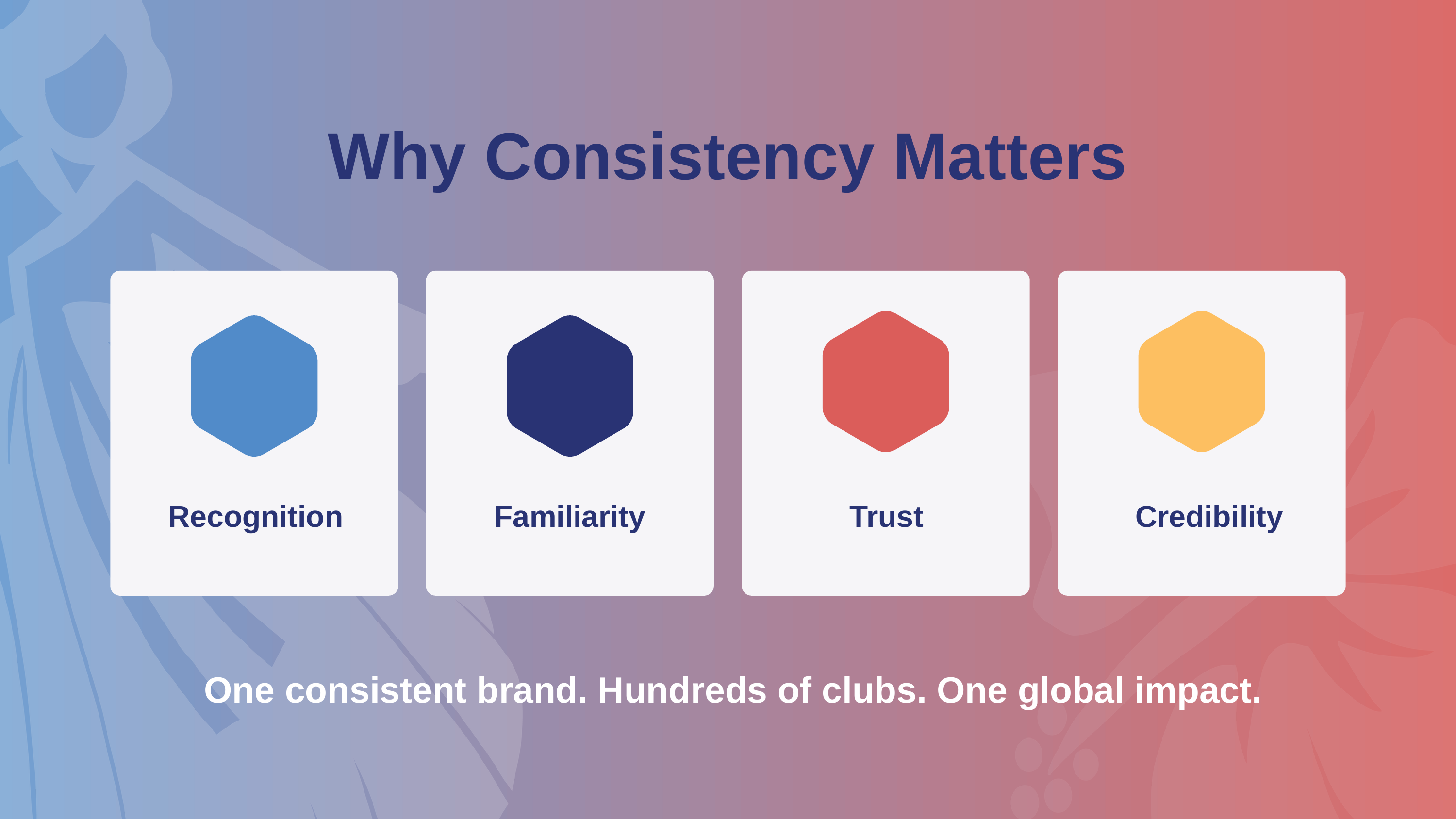

Why Consistency Matters

Trust

Recognition
Familiarity
Trust
Credibility
One consistent brand. Hundreds of clubs. One global impact.